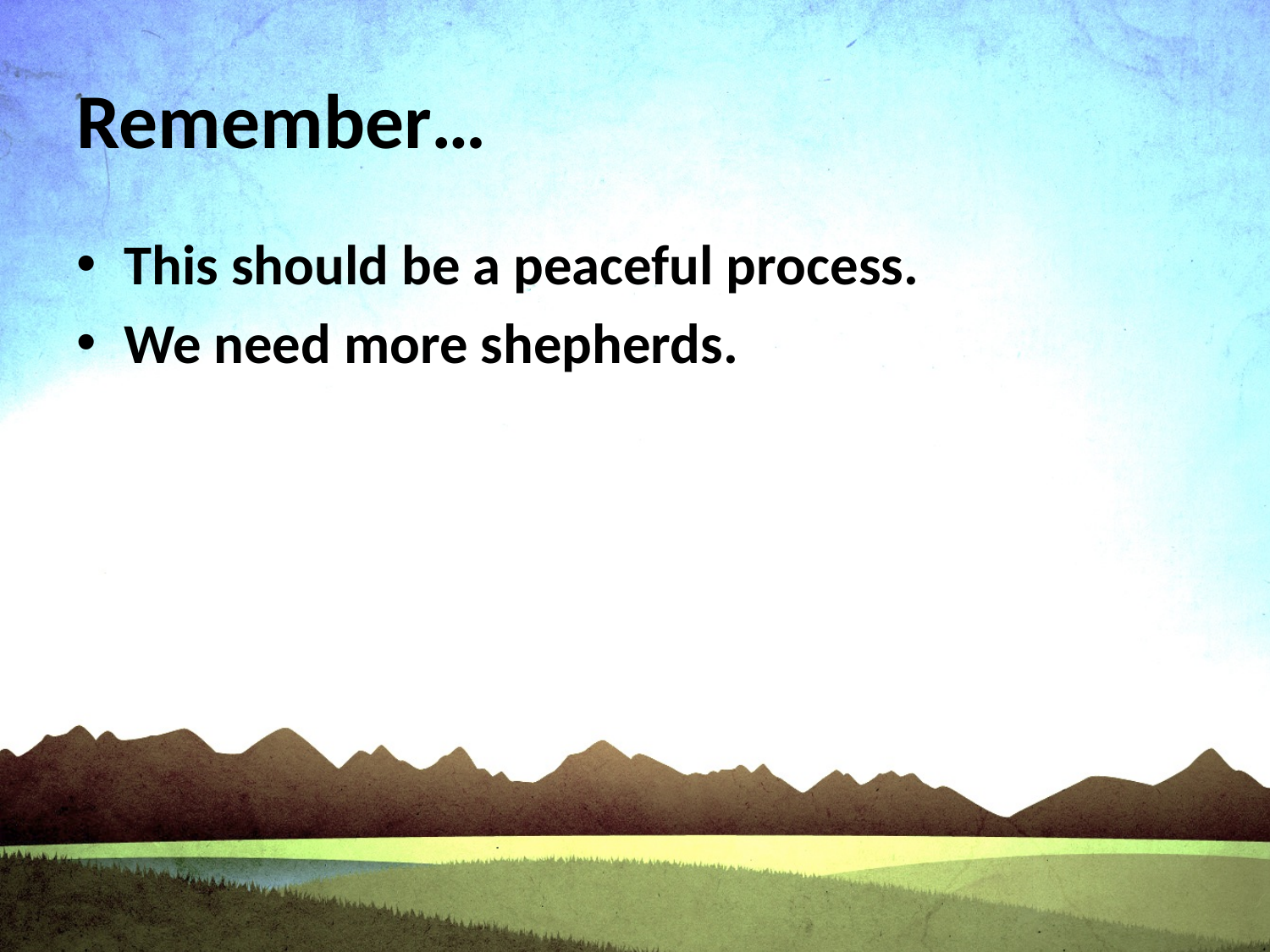

# Remember…
This should be a peaceful process.
We need more shepherds.